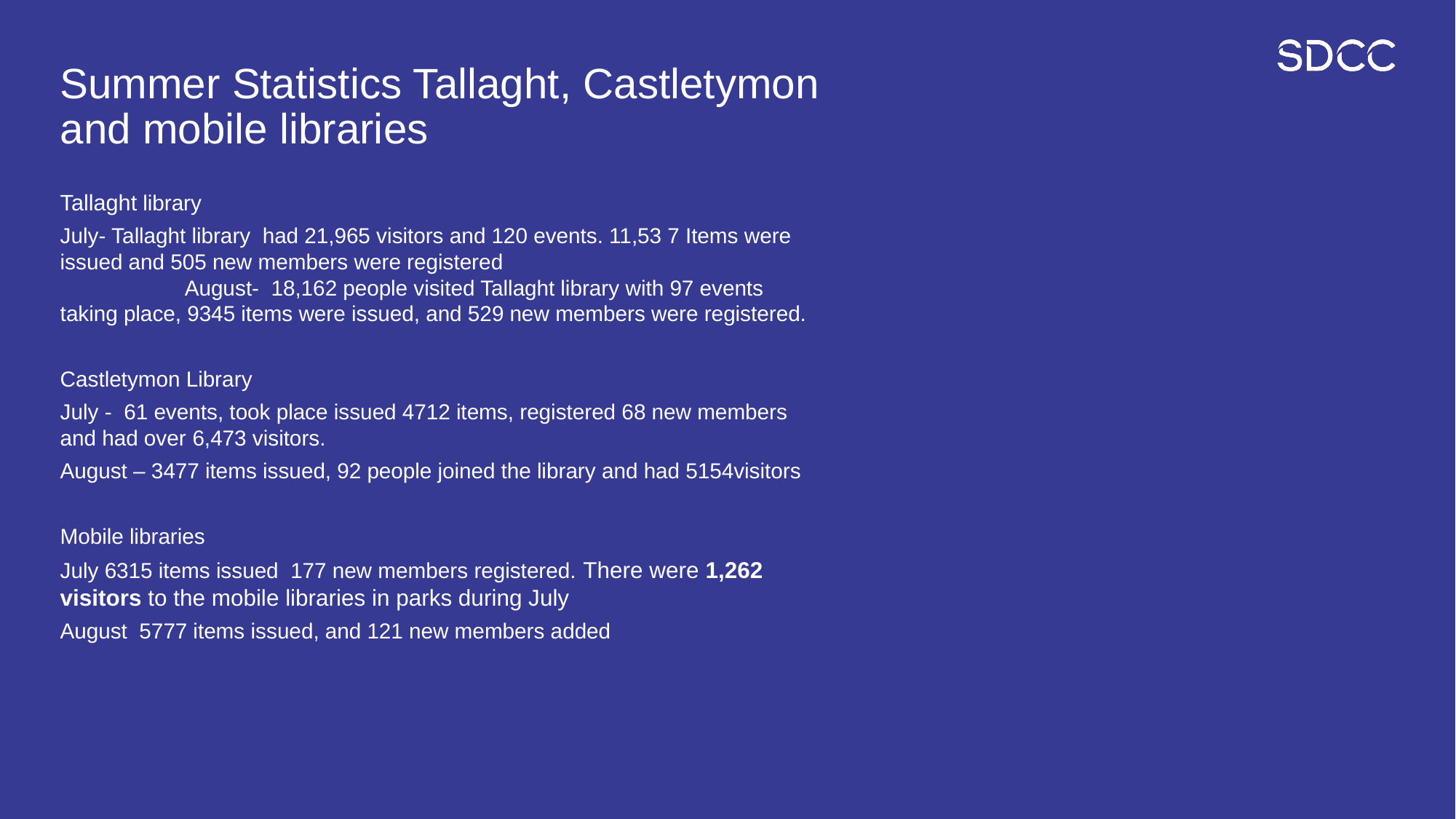

# Summer Statistics Tallaght, Castletymon and mobile libraries

Tallaght library
July- Tallaght library  had 21,965 visitors and 120 events. 11,53 7 Items were issued and 505 new members were registered                                                                           August-  18,162 people visited Tallaght library with 97 events taking place, 9345 items were issued, and 529 new members were registered.

Castletymon Library
July -  61 events, took place issued 4712 items, registered 68 new members and had over 6,473 visitors.
August – 3477 items issued, 92 people joined the library and had 5154visitors

Mobile libraries
July 6315 items issued  177 new members registered. There were 1,262 visitors to the mobile libraries in parks during July
August  5777 items issued, and 121 new members added